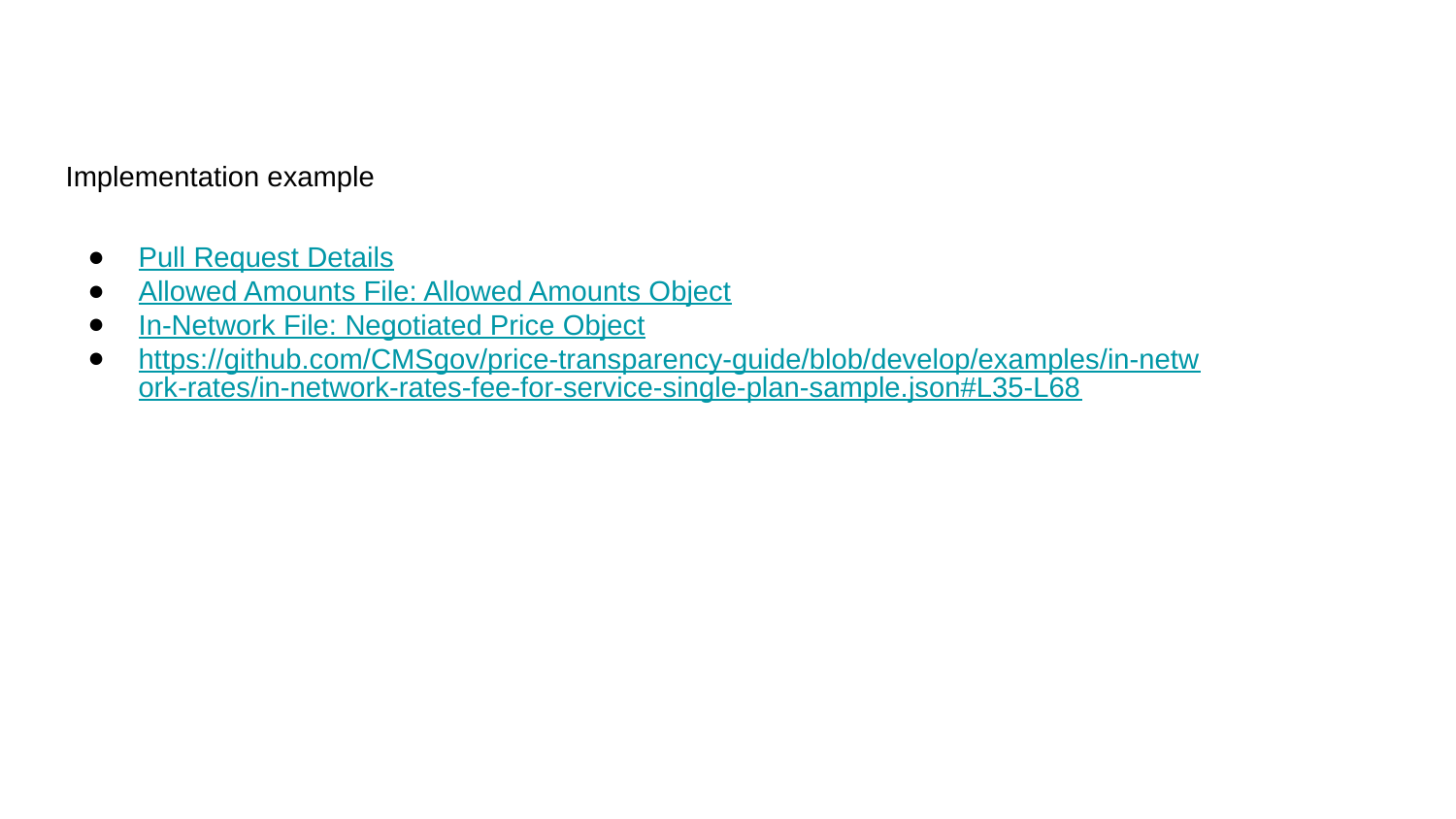

Implementation example
Pull Request Details
Allowed Amounts File: Allowed Amounts Object
In-Network File: Negotiated Price Object
https://github.com/CMSgov/price-transparency-guide/blob/develop/examples/in-network-rates/in-network-rates-fee-for-service-single-plan-sample.json#L35-L68